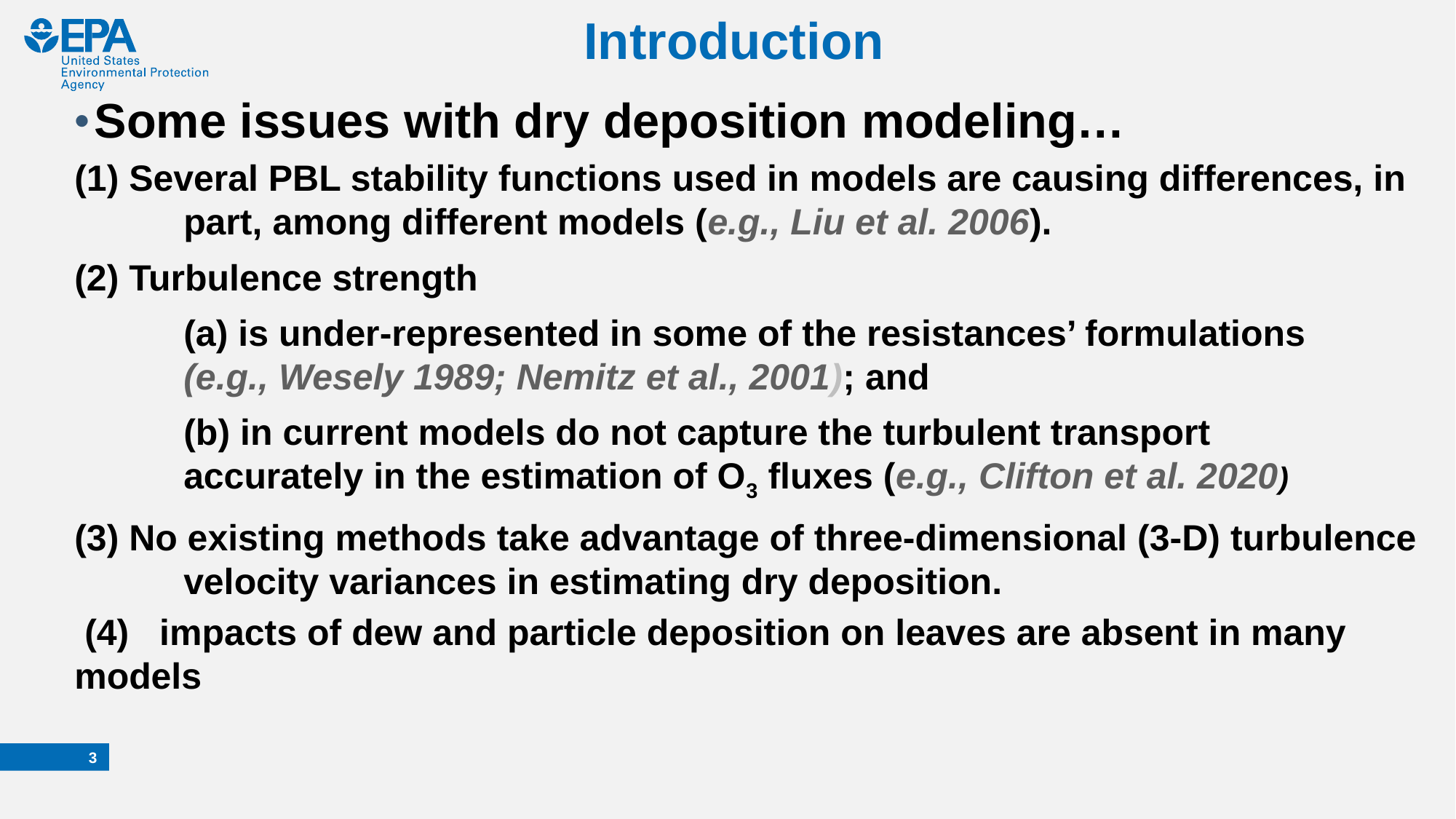

# Introduction
Some issues with dry deposition modeling…
(1) Several PBL stability functions used in models are causing differences, in 	part, among different models (e.g., Liu et al. 2006).
(2) Turbulence strength
	(a) is under-represented in some of the resistances’ formulations 		(e.g., Wesely 1989; Nemitz et al., 2001); and
	(b) in current models do not capture the turbulent transport 			accurately in the estimation of O3 fluxes (e.g., Clifton et al. 2020)
(3) No existing methods take advantage of three-dimensional (3-D) turbulence 	velocity variances in estimating dry deposition.
 (4)   impacts of dew and particle deposition on leaves are absent in many 	models
3